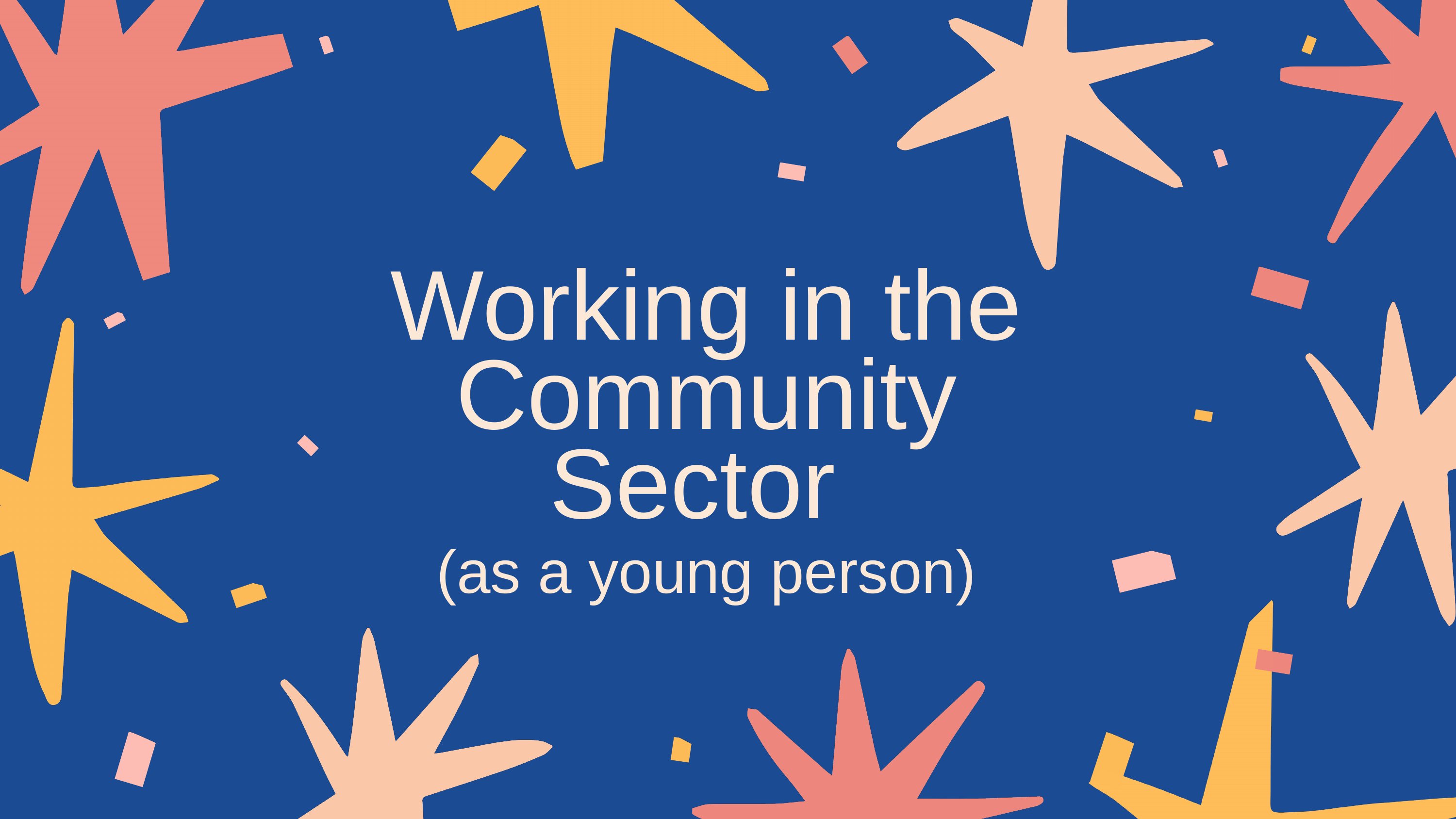

Working in the Community Sector

(as a young person)